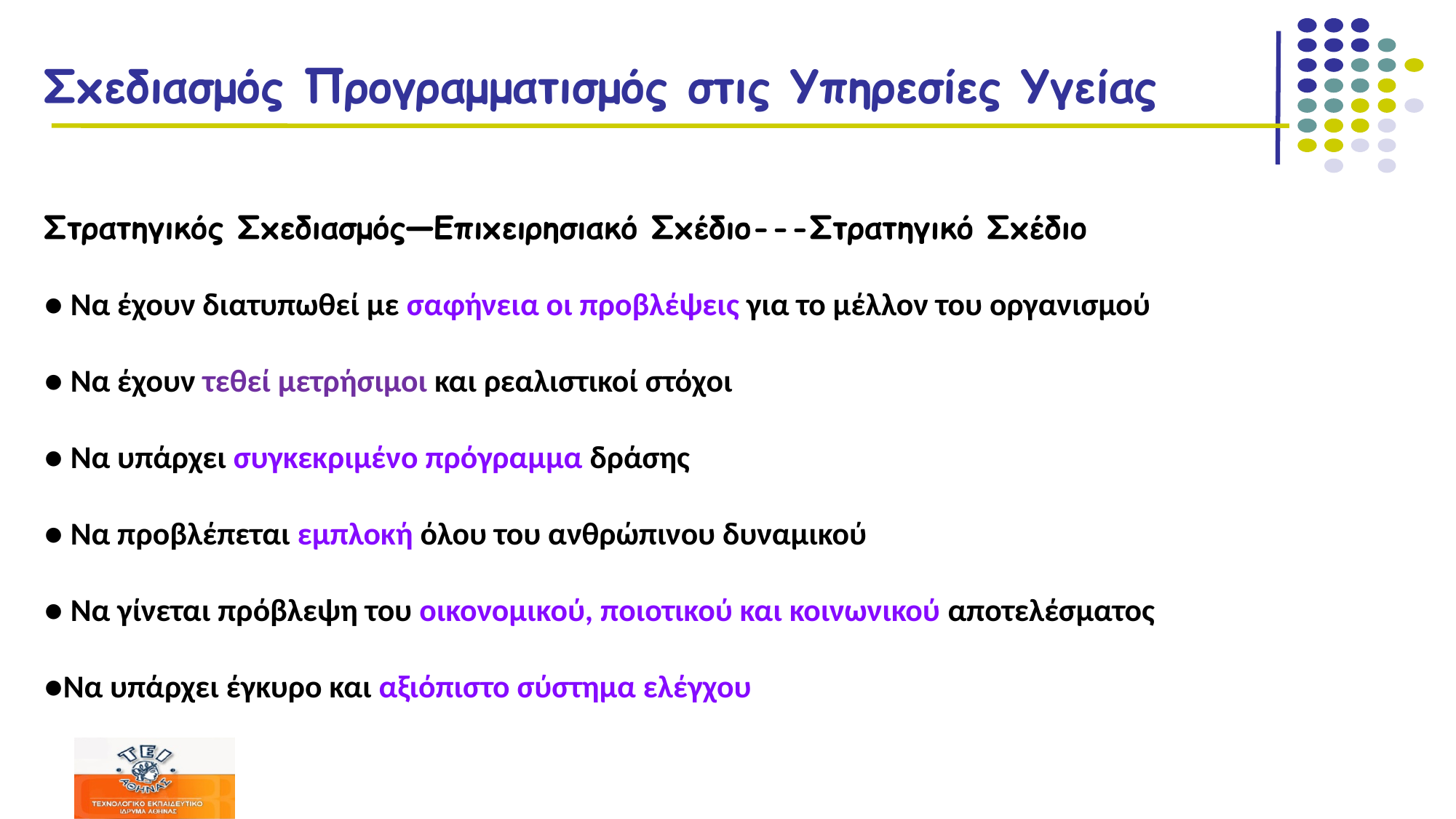

# Σχεδιασμός Προγραμματισμός στις Υπηρεσίες Υγείας
Στρατηγικός Σχεδιασμός—Επιχειρησιακό Σχέδιο---Στρατηγικό Σχέδιο

● Να έχουν διατυπωθεί με σαφήνεια οι προβλέψεις για το μέλλον του οργανισμού

● Να έχουν τεθεί μετρήσιμοι και ρεαλιστικοί στόχοι

● Να υπάρχει συγκεκριμένο πρόγραμμα δράσης

● Να προβλέπεται εμπλοκή όλου του ανθρώπινου δυναμικού

● Να γίνεται πρόβλεψη του οικονομικού, ποιοτικού και κοινωνικού αποτελέσματος

●Να υπάρχει έγκυρο και αξιόπιστο σύστημα ελέγχου